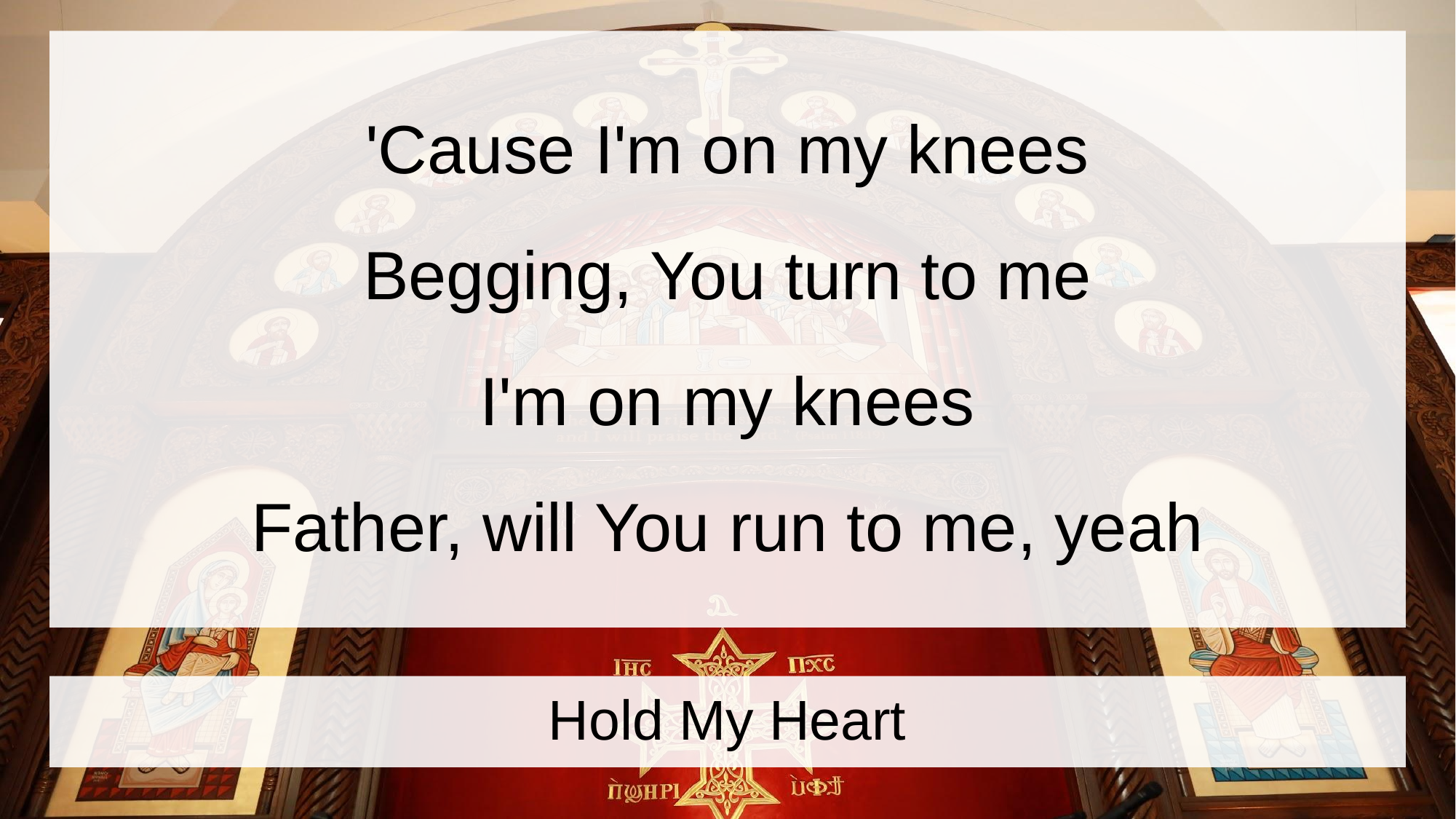

'Cause I'm on my knees
Begging, You turn to me
I'm on my knees
Father, will You run to me, yeah
# Hold My Heart